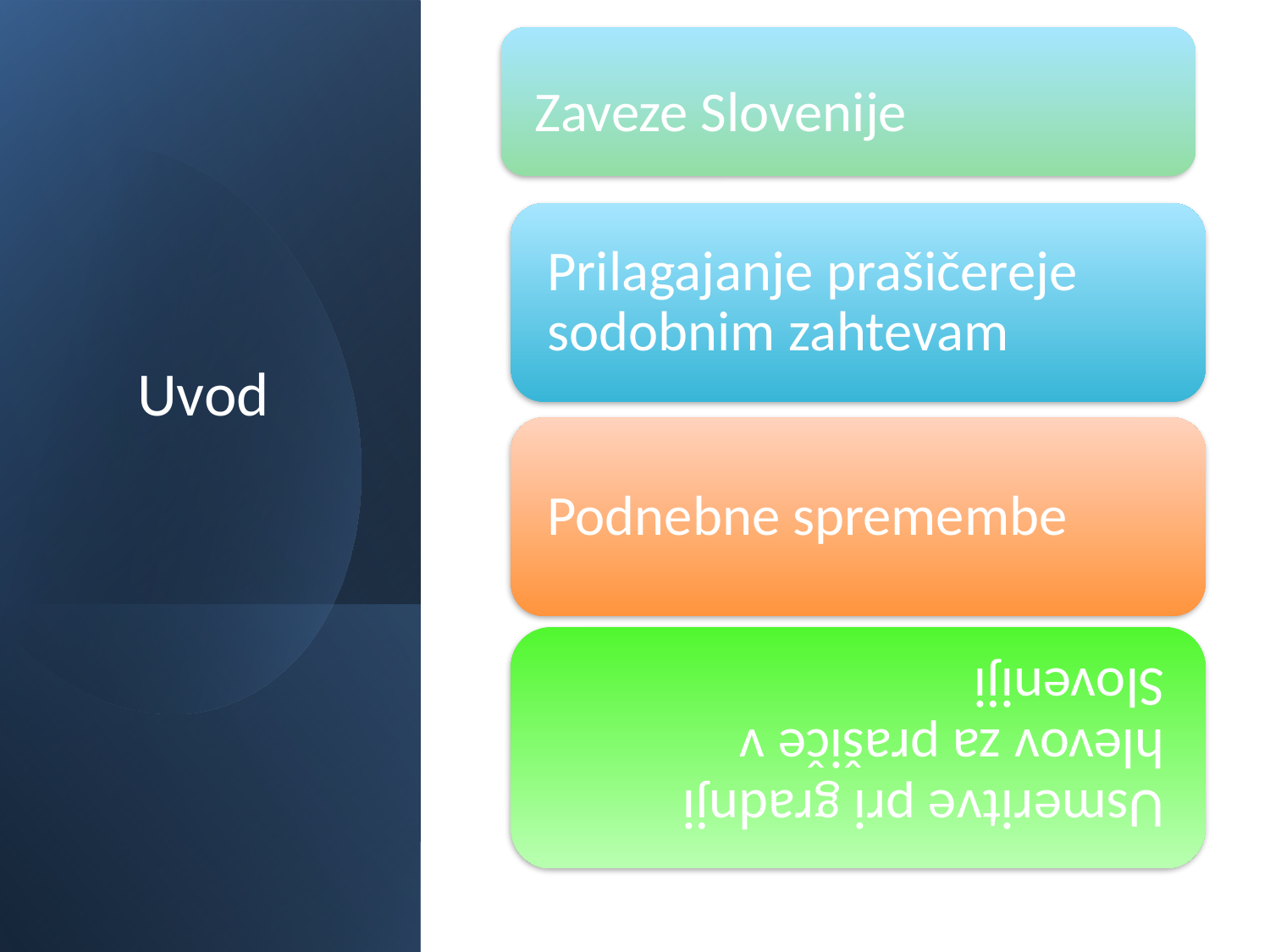

Zaveze Slovenije
# Uvod

Prilagajanje prašičereje sodobnim zahtevam
Usmeritve pri gradnji hlevov za prašiče v Sloveniji
Podnebne spremembe